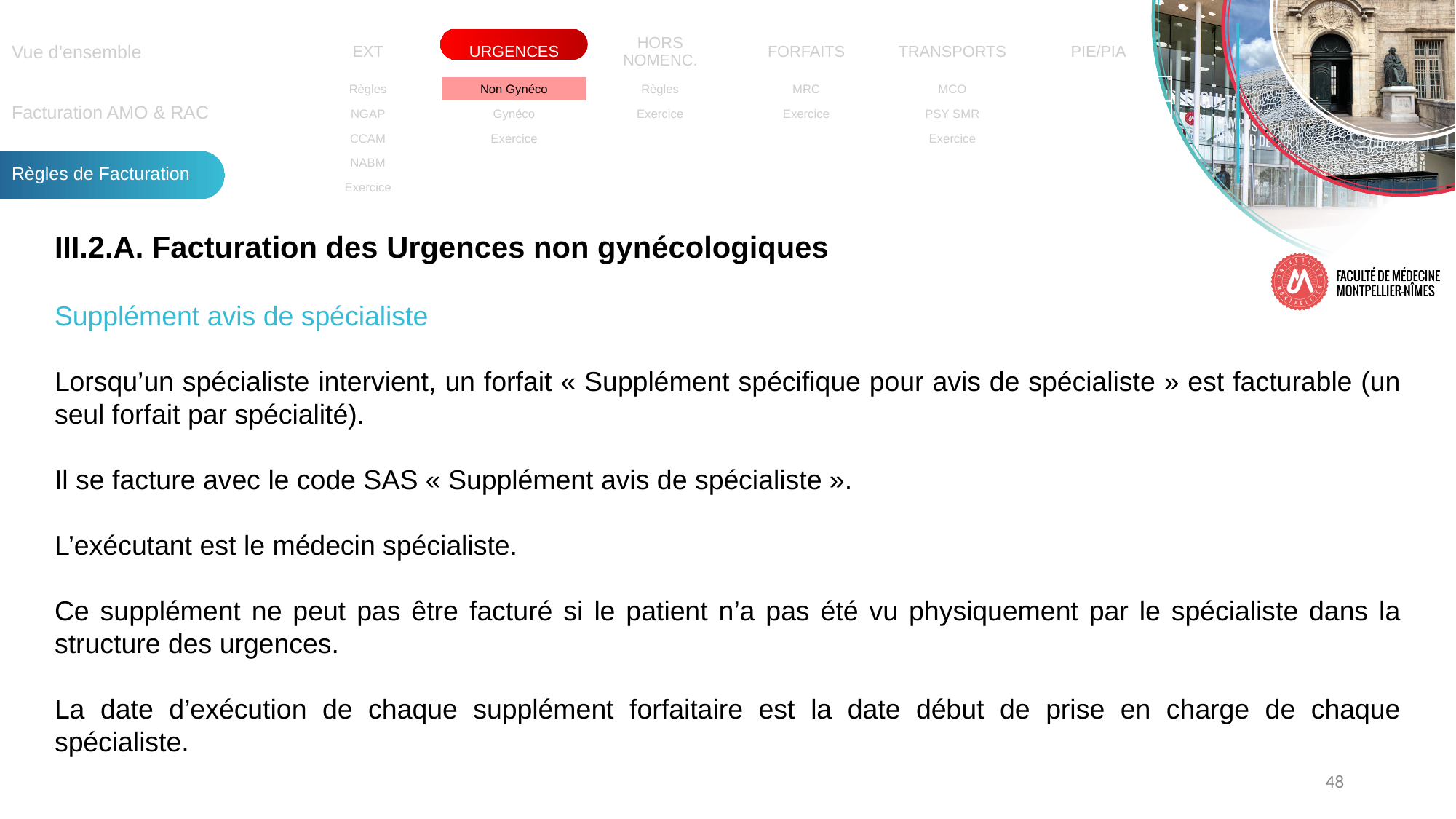

| Vue d’ensemble |
| --- |
| Facturation AMO & RAC |
| Règles de Facturation |
| EXT | URGENCES | HORS NOMENC. | FORFAITS | TRANSPORTS | PIE/PIA |
| --- | --- | --- | --- | --- | --- |

| Règles | Non Gynéco | Règles | MRC | MCO |  |
| --- | --- | --- | --- | --- | --- |
| NGAP | Gynéco | Exercice | Exercice | PSY SMR |  |
| CCAM | Exercice |  |  | Exercice |  |
| NABM |  |  |  |  |  |
| Exercice |  |  |  |  |  |

III.2.A. Facturation des Urgences non gynécologiques
Supplément avis de spécialiste

Lorsqu’un spécialiste intervient, un forfait « Supplément spécifique pour avis de spécialiste » est facturable (un seul forfait par spécialité).

Il se facture avec le code SAS « Supplément avis de spécialiste ».

L’exécutant est le médecin spécialiste.

Ce supplément ne peut pas être facturé si le patient n’a pas été vu physiquement par le spécialiste dans la structure des urgences.

La date d’exécution de chaque supplément forfaitaire est la date début de prise en charge de chaque spécialiste.
48